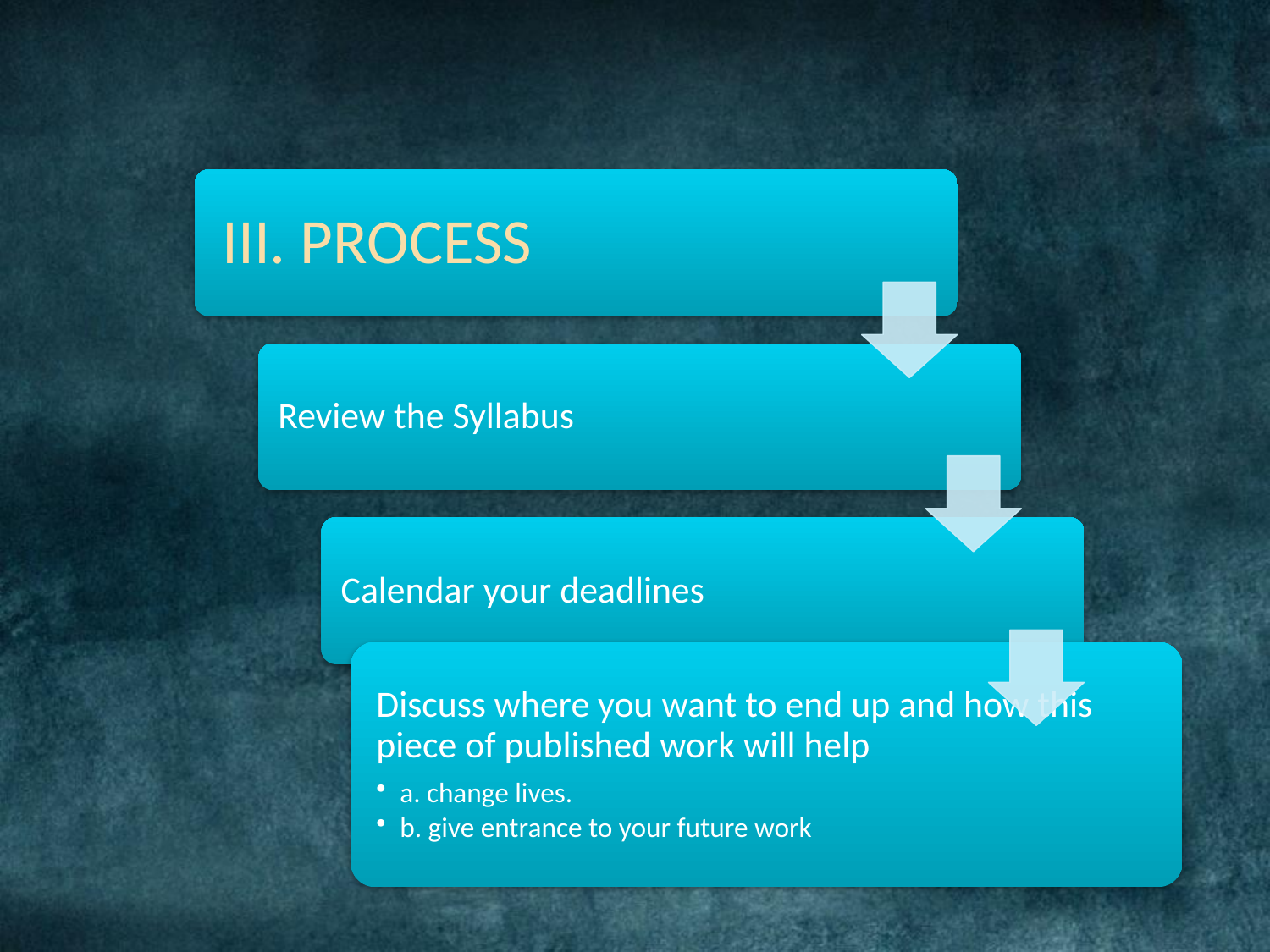

III. PROCESS
Review the Syllabus
Calendar your deadlines
Discuss where you want to end up and how this piece of published work will help
a. change lives.
b. give entrance to your future work